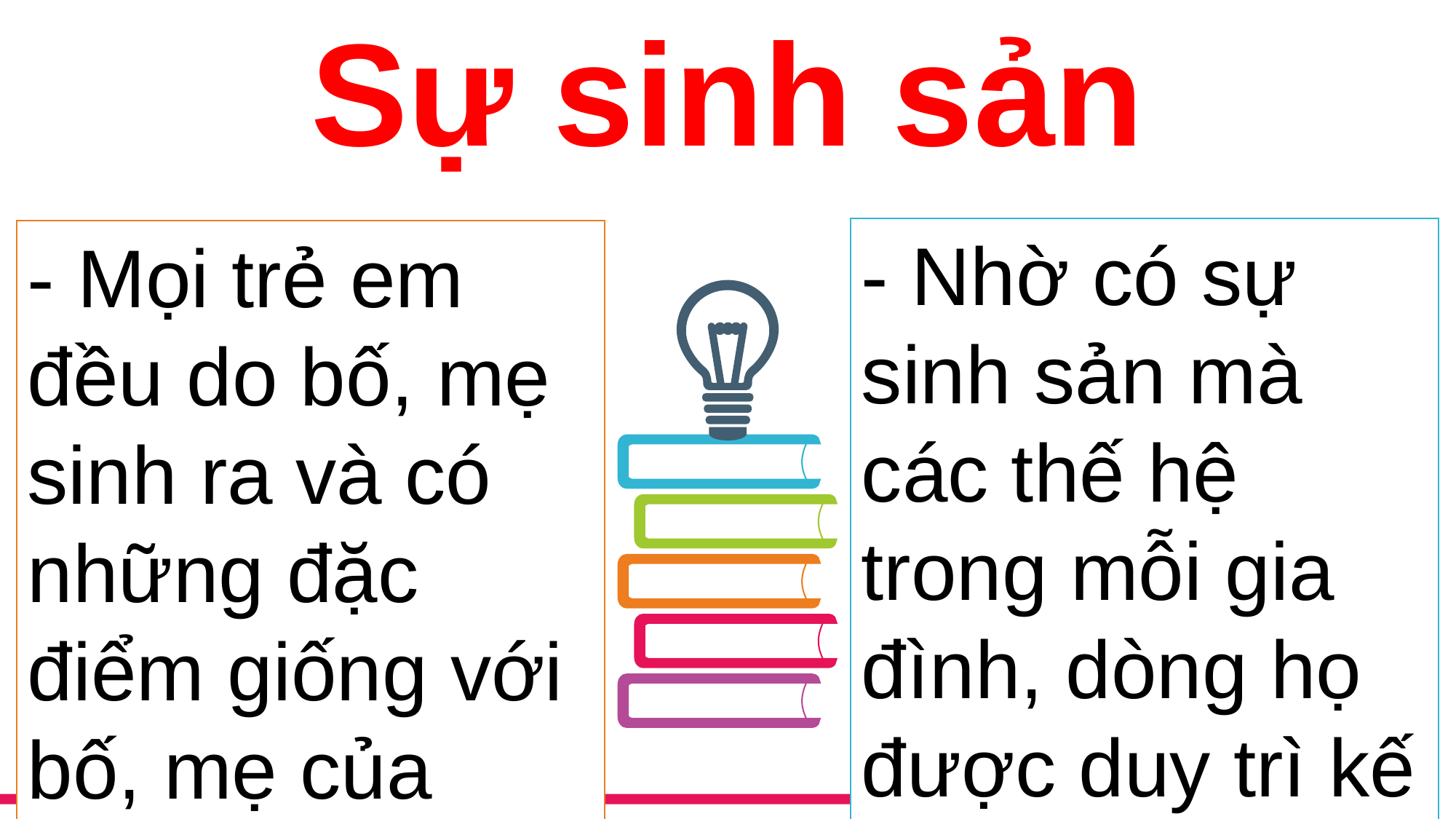

Sự sinh sản
- Nhờ có sự sinh sản mà các thế hệ trong mỗi gia đình, dòng họ được duy trì kế tiếp nhau.
- Mọi trẻ em đều do bố, mẹ sinh ra và có những đặc điểm giống với bố, mẹ của mình.